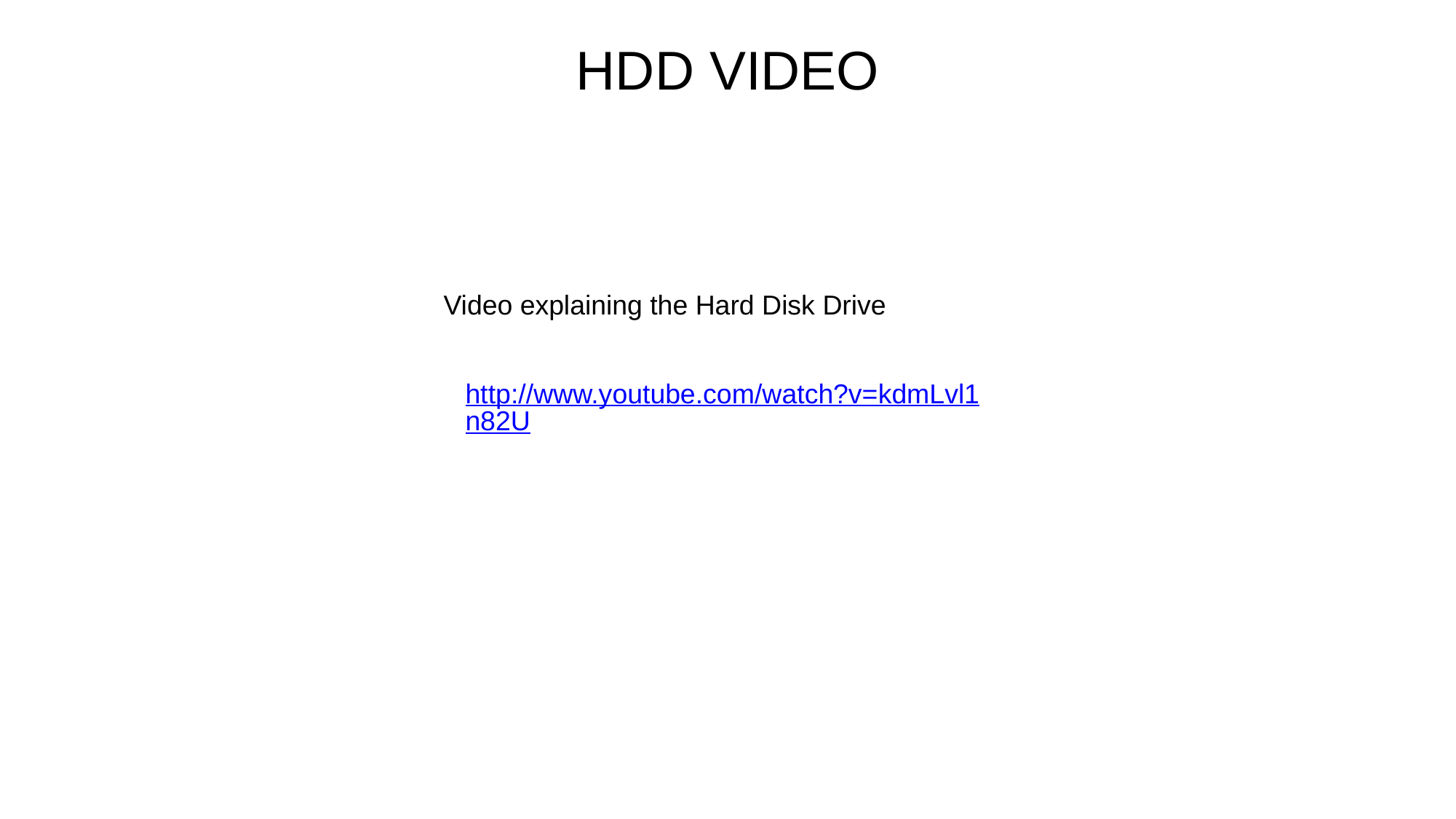

# HDD VIDEO
Video explaining the Hard Disk Drive
http://www.youtube.com/watch?v=kdmLvl1n82U